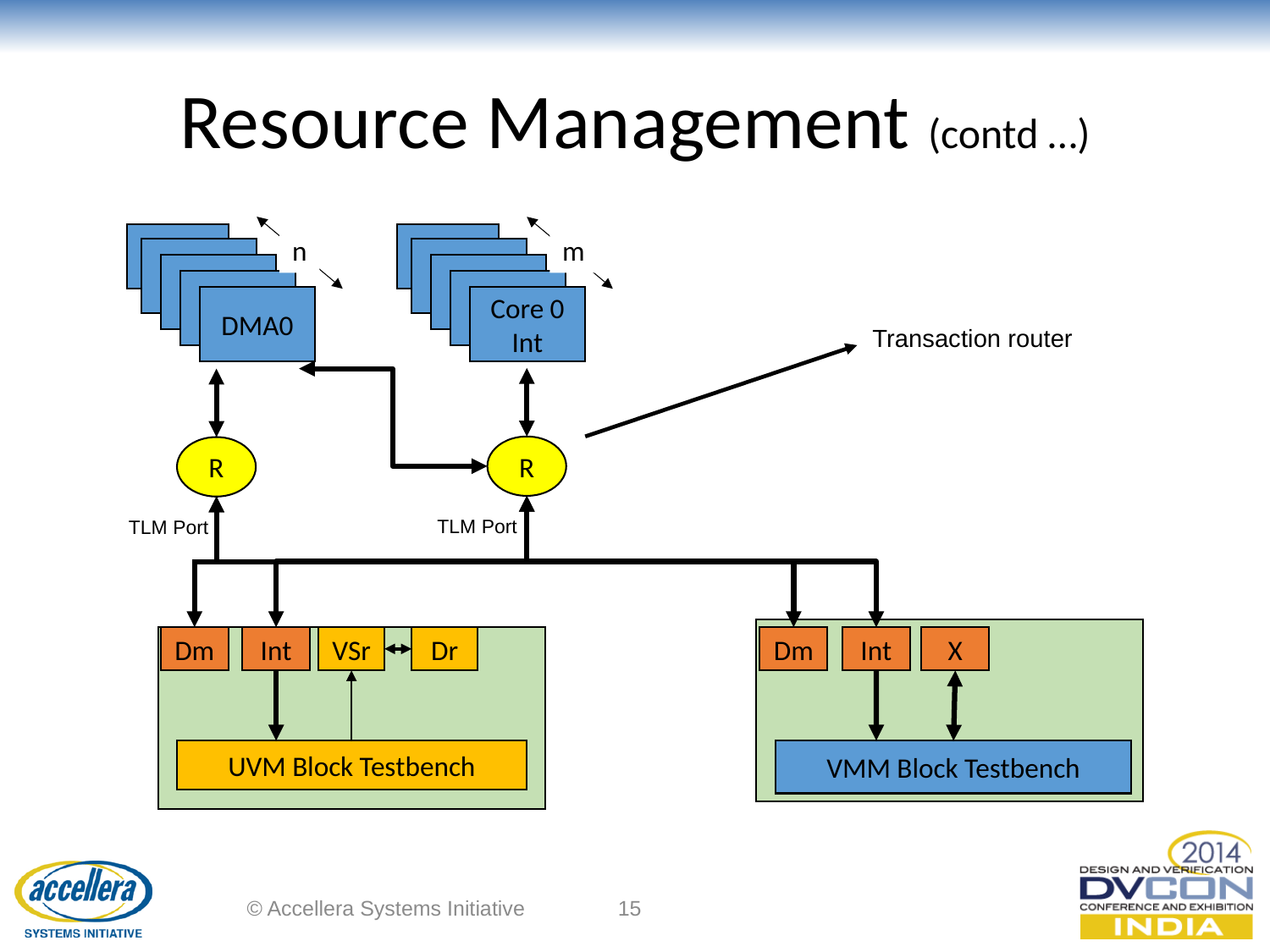

# Resource Management (contd …)

n

DMA1
DMA0

m

Core 0 Int
R
R

Int
VSr
Dr
Int
X
Dm
Dm
UVM Block Testbench
VMM Block Testbench
Transaction router
TLM Port
TLM Port
© Accellera Systems Initiative
15